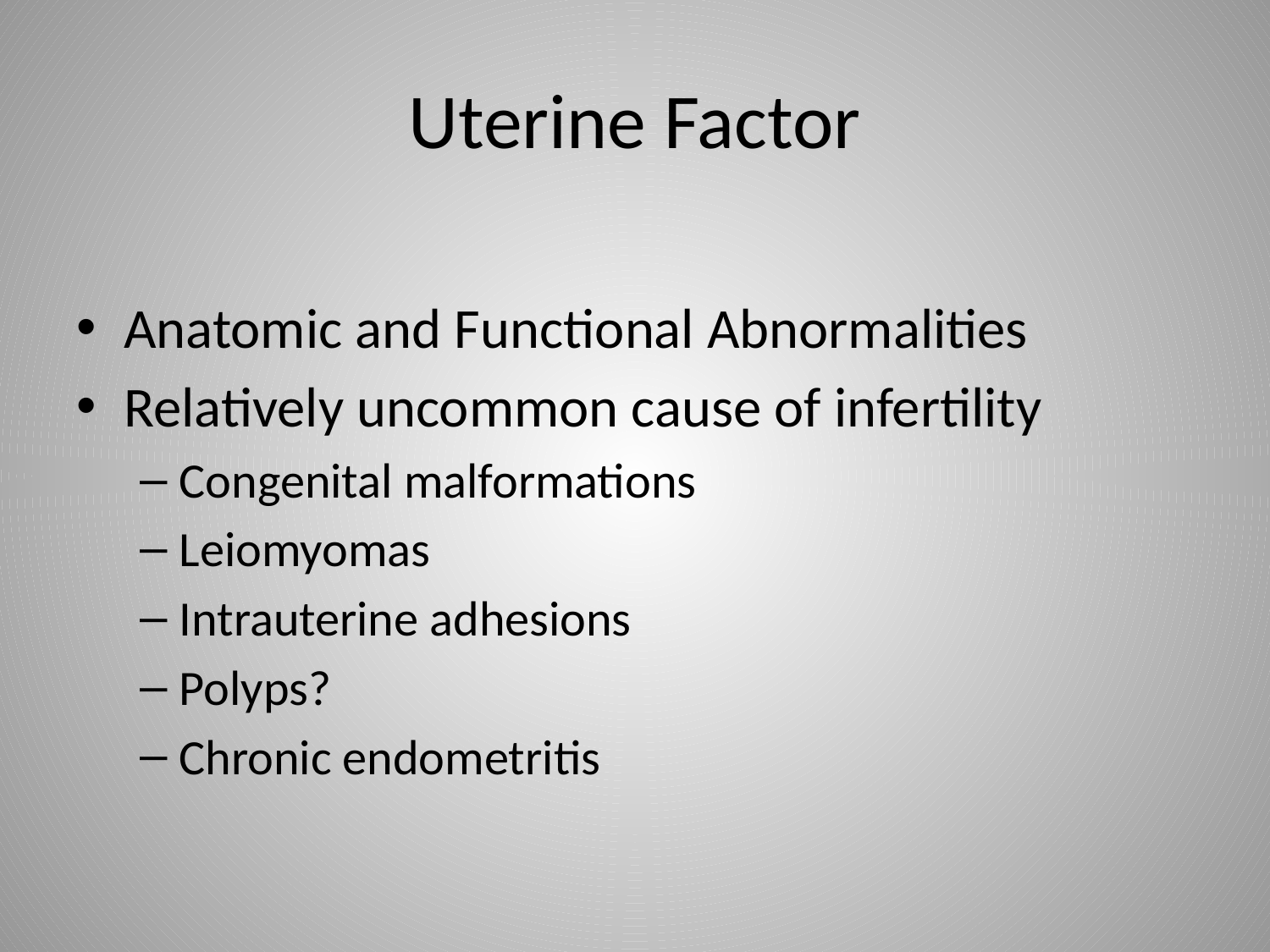

# Uterine Factor
Anatomic and Functional Abnormalities
Relatively uncommon cause of infertility
Congenital malformations
Leiomyomas
Intrauterine adhesions
Polyps?
Chronic endometritis